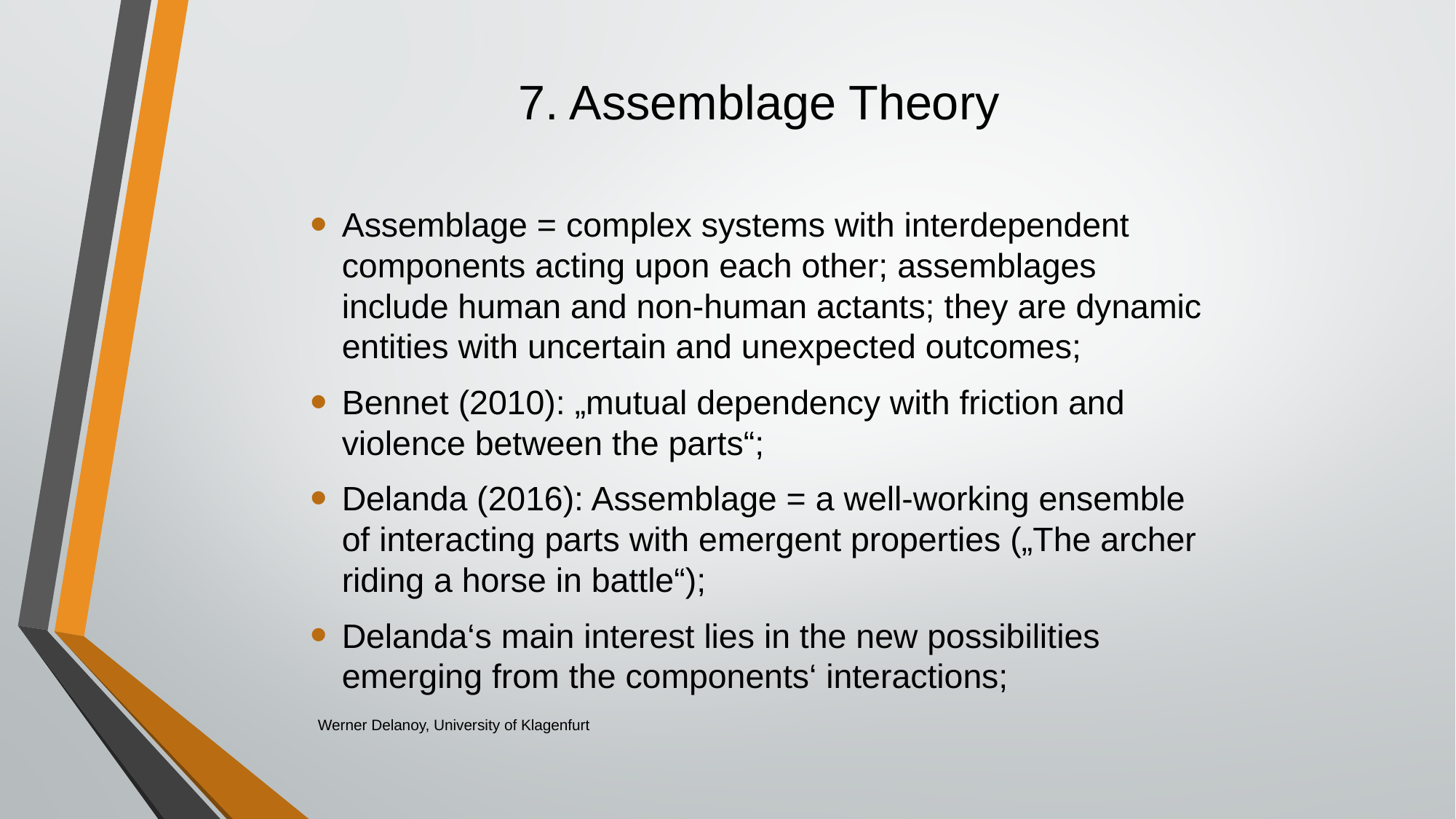

# 7. Assemblage Theory
Assemblage = complex systems with interdependent components acting upon each other; assemblages include human and non-human actants; they are dynamic entities with uncertain and unexpected outcomes;
Bennet (2010): „mutual dependency with friction and violence between the parts“;
Delanda (2016): Assemblage = a well-working ensemble of interacting parts with emergent properties („The archer riding a horse in battle“);
Delanda‘s main interest lies in the new possibilities emerging from the components‘ interactions;
Werner Delanoy, University of Klagenfurt